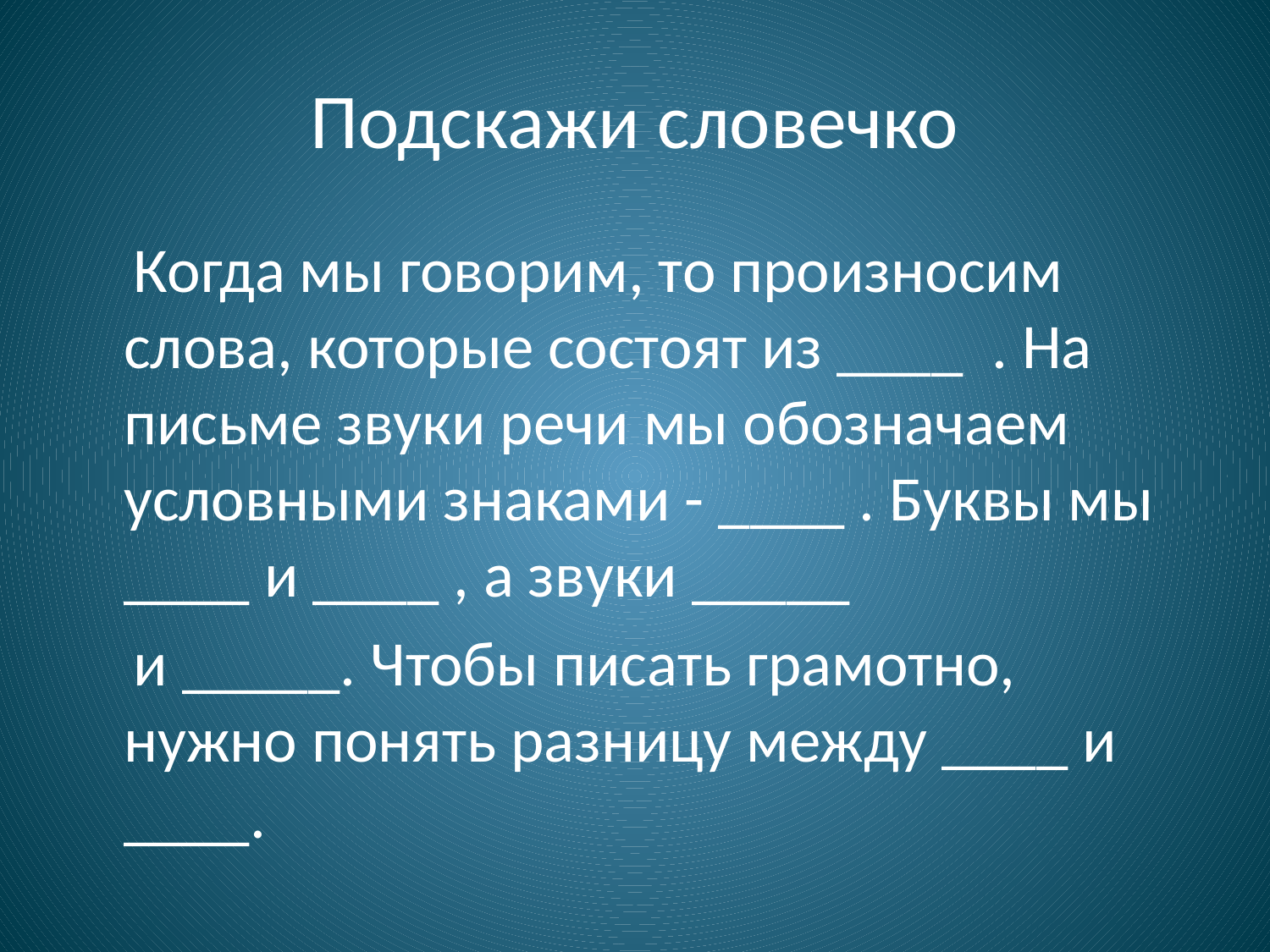

# Подскажи словечко
    Когда мы говорим, то произносим слова, которые состоят из ____  . На письме звуки речи мы обозначаем условными знаками - ____ . Буквы мы ____ и ____ , а звуки _____
    и _____. Чтобы писать грамотно, нужно понять разницу между ____ и ____.